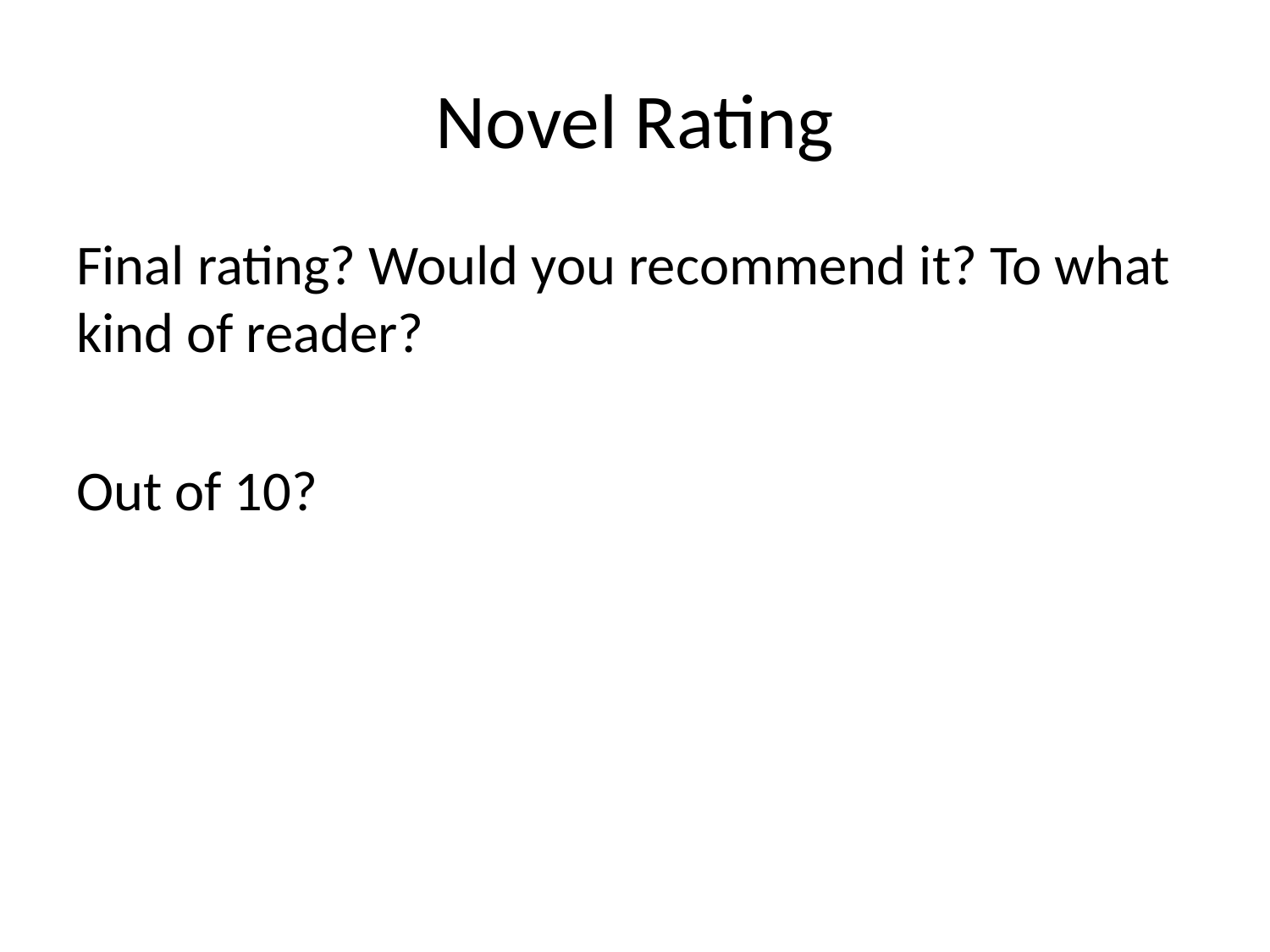

# Novel Rating
Final rating? Would you recommend it? To what kind of reader?

Out of 10?